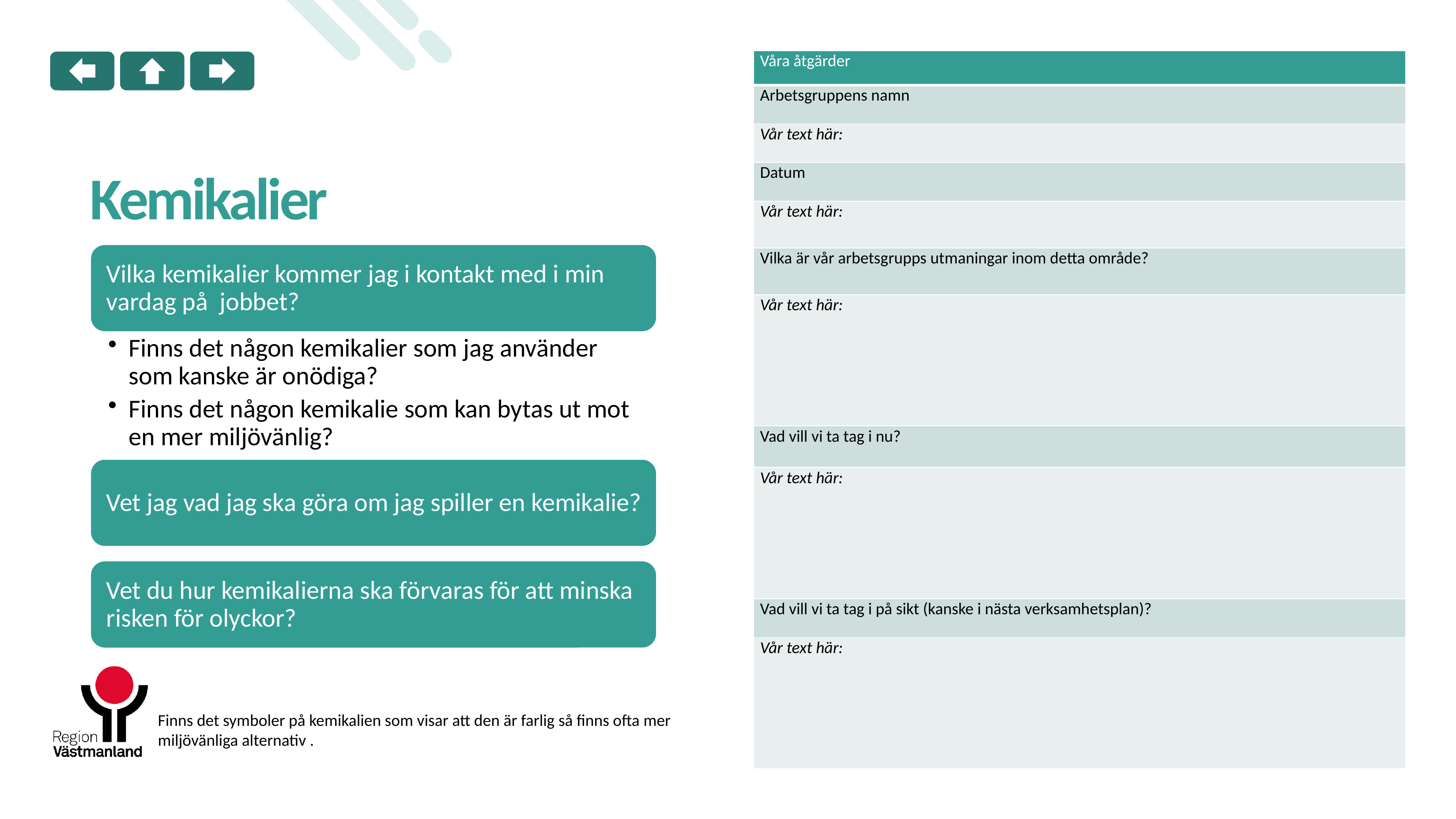

| Våra åtgärder |
| --- |
| Arbetsgruppens namn |
| Vår text här: |
| Datum |
| Vår text här: |
| Vilka är vår arbetsgrupps utmaningar inom detta område? |
| Vår text här: |
| Vad vill vi ta tag i nu? |
| Vår text här: |
| Vad vill vi ta tag i på sikt (kanske i nästa verksamhetsplan)? |
| Vår text här: |

# Kemikalier
Vilka kemikalier kommer jag i kontakt med i min vardag på  jobbet?
Finns det någon kemikalier som jag använder som kanske är onödiga?
Finns det någon kemikalie som kan bytas ut mot en mer miljövänlig?
Vet jag vad jag ska göra om jag spiller en kemikalie?
Vet du hur kemikalierna ska förvaras för att minska risken för olyckor?
Finns det symboler på kemikalien som visar att den är farlig så finns ofta mer miljövänliga alternativ .